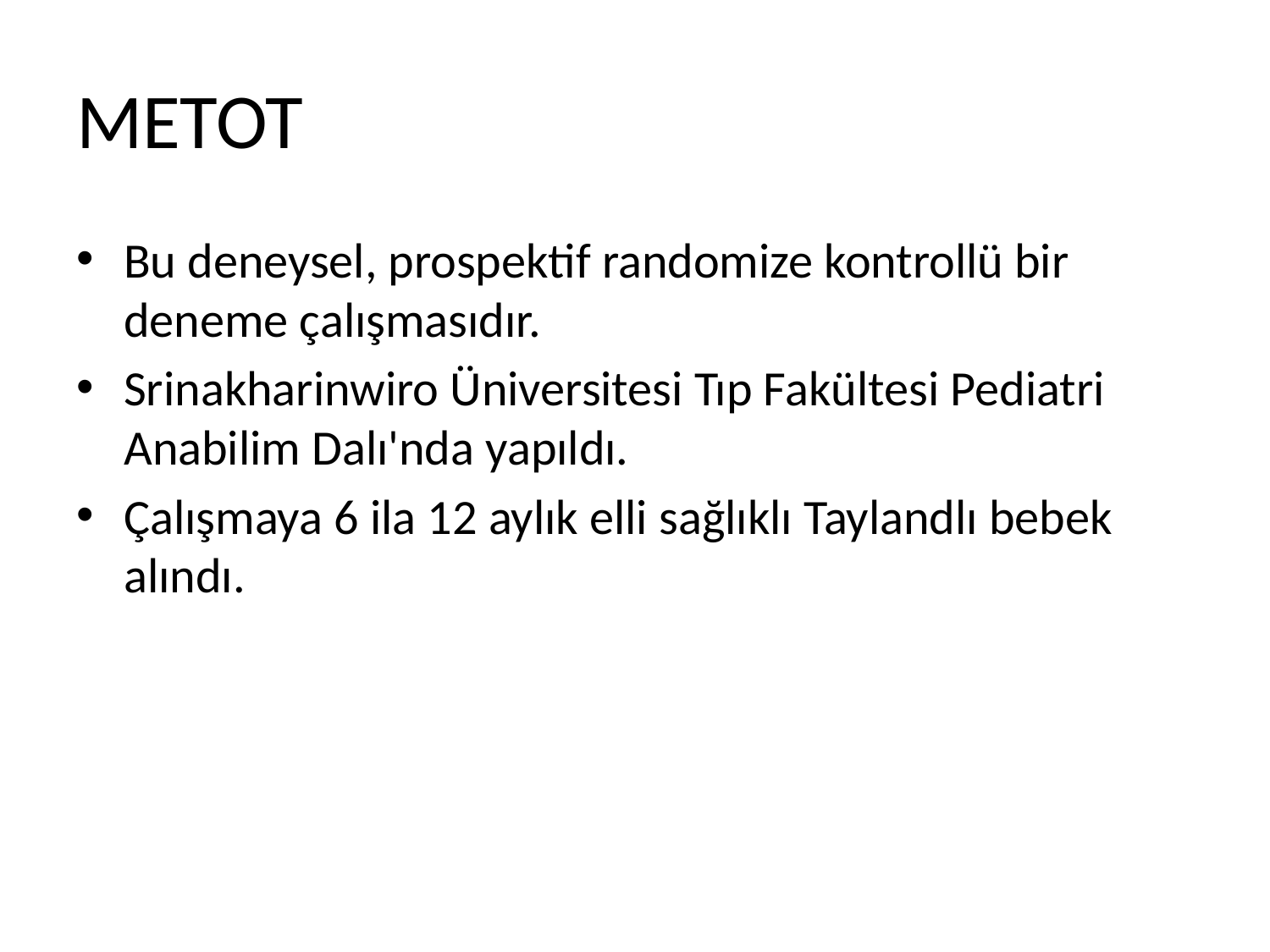

# METOT
Bu deneysel, prospektif randomize kontrollü bir deneme çalışmasıdır.
Srinakharinwiro Üniversitesi Tıp Fakültesi Pediatri Anabilim Dalı'nda yapıldı.
Çalışmaya 6 ila 12 aylık elli sağlıklı Taylandlı bebek alındı.